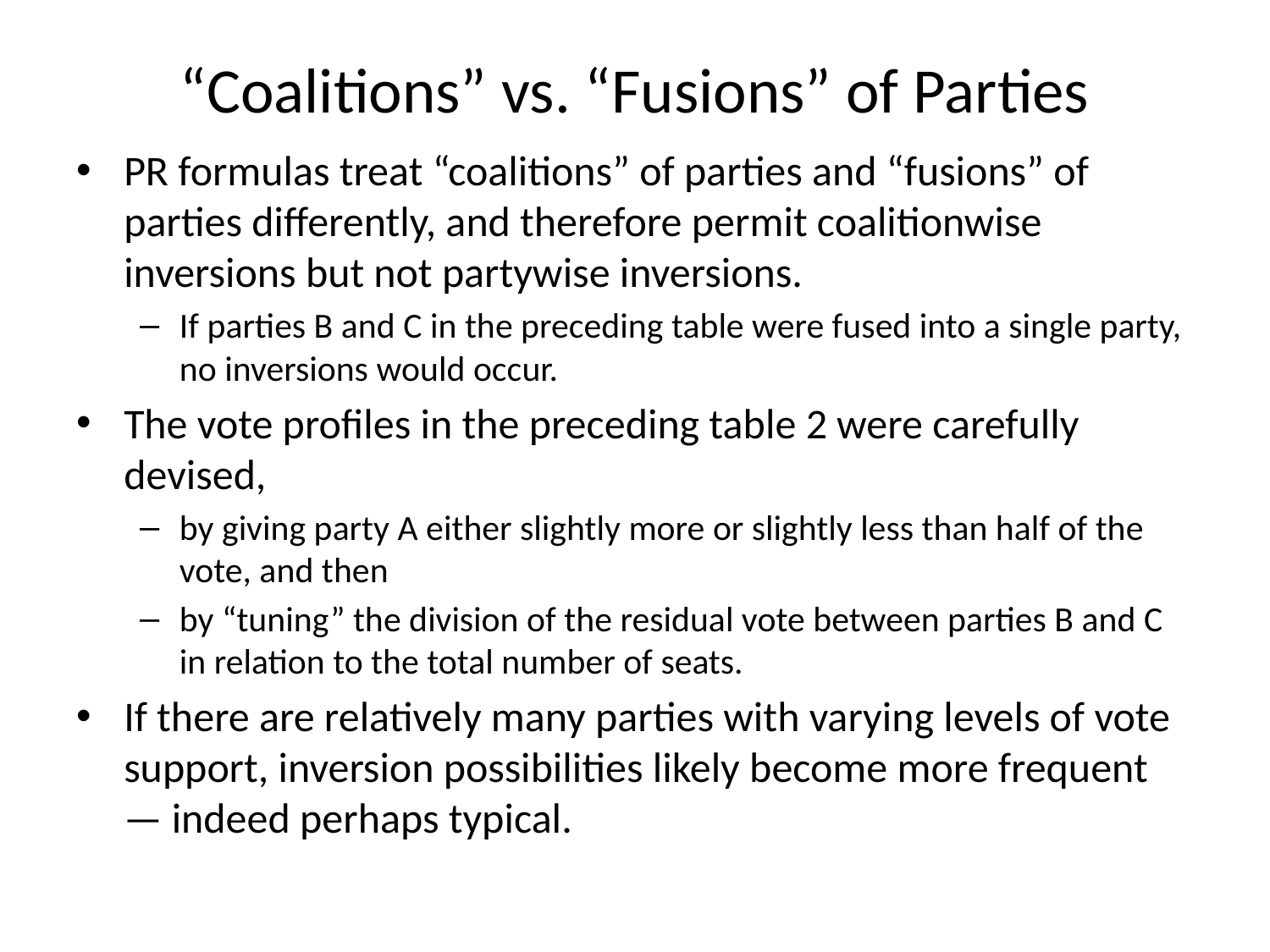

# “Coalitions” vs. “Fusions” of Parties
PR formulas treat “coalitions” of parties and “fusions” of parties differently, and therefore permit coalitionwise inversions but not partywise inversions.
If parties B and C in the preceding table were fused into a single party, no inversions would occur.
The vote profiles in the preceding table 2 were carefully devised,
by giving party A either slightly more or slightly less than half of the vote, and then
by “tuning” the division of the residual vote between parties B and C in relation to the total number of seats.
If there are relatively many parties with varying levels of vote support, inversion possibilities likely become more frequent — indeed perhaps typical.